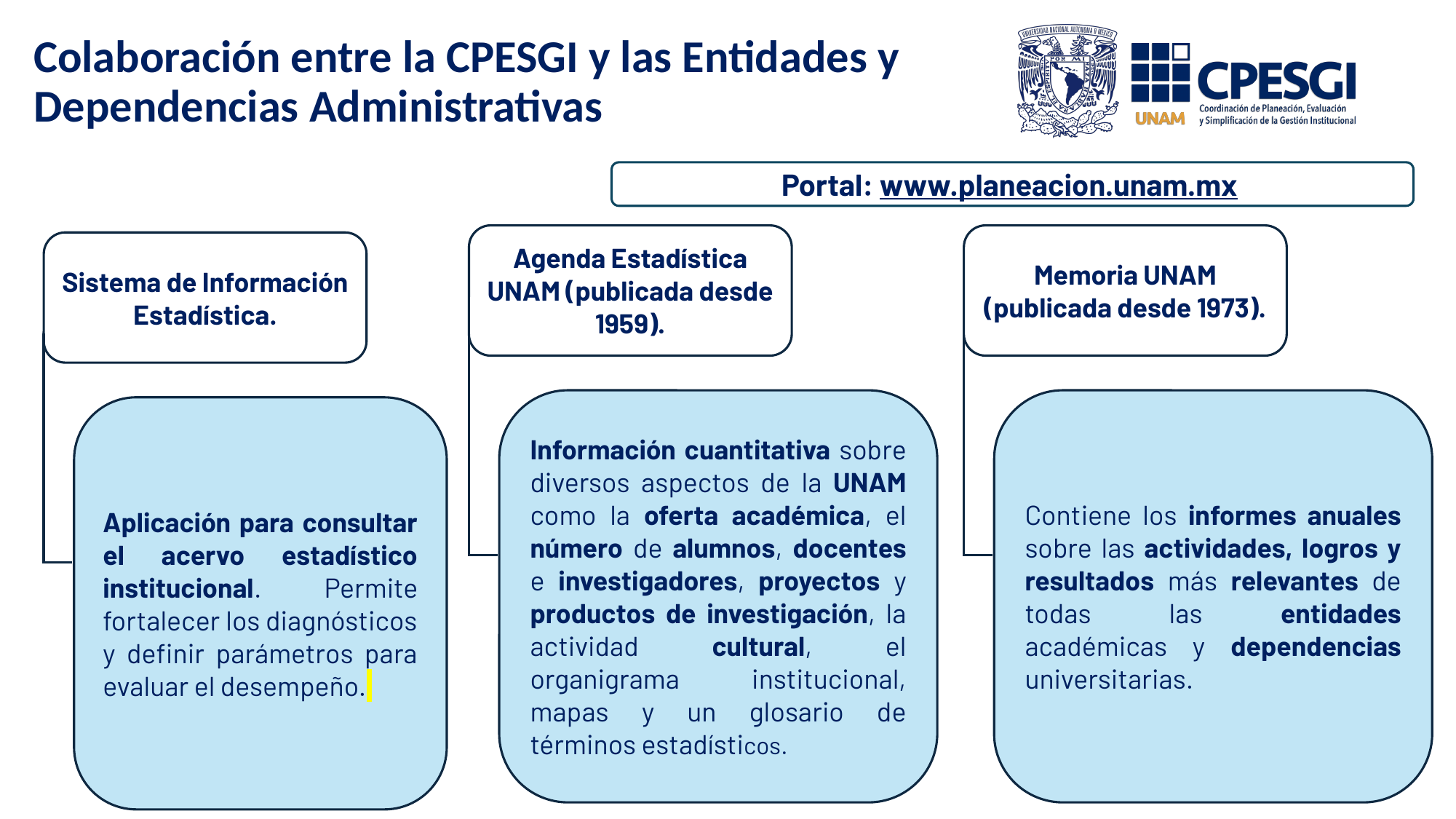

# Colaboración entre la CPESGI y las Entidades y Dependencias Administrativas
Portal: www.planeacion.unam.mx
Agenda Estadística UNAM (publicada desde 1959).

Información cuantitativa sobre diversos aspectos de la UNAM como la oferta académica, el número de alumnos, docentes e investigadores, proyectos y productos de investigación, la actividad cultural, el organigrama institucional, mapas y un glosario de términos estadísticos.
Memoria UNAM (publicada desde 1973).

Contiene los informes anuales sobre las actividades, logros y resultados más relevantes de todas las entidades académicas y dependencias universitarias.
Sistema de Información Estadística.

Aplicación para consultar el acervo estadístico institucional. Permite fortalecer los diagnósticos y definir parámetros para evaluar el desempeño.
15